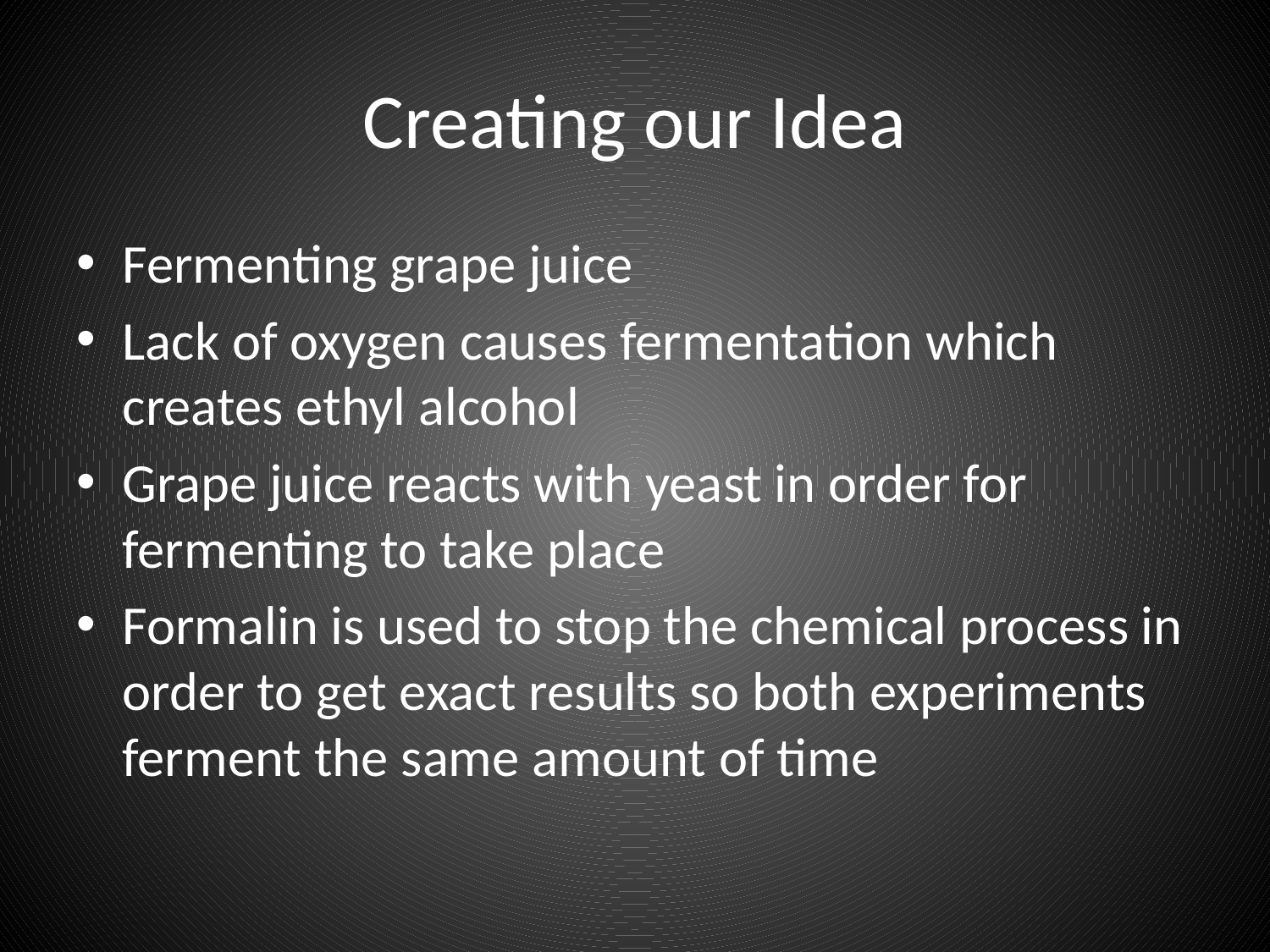

# Creating our Idea
Fermenting grape juice
Lack of oxygen causes fermentation which creates ethyl alcohol
Grape juice reacts with yeast in order for fermenting to take place
Formalin is used to stop the chemical process in order to get exact results so both experiments ferment the same amount of time